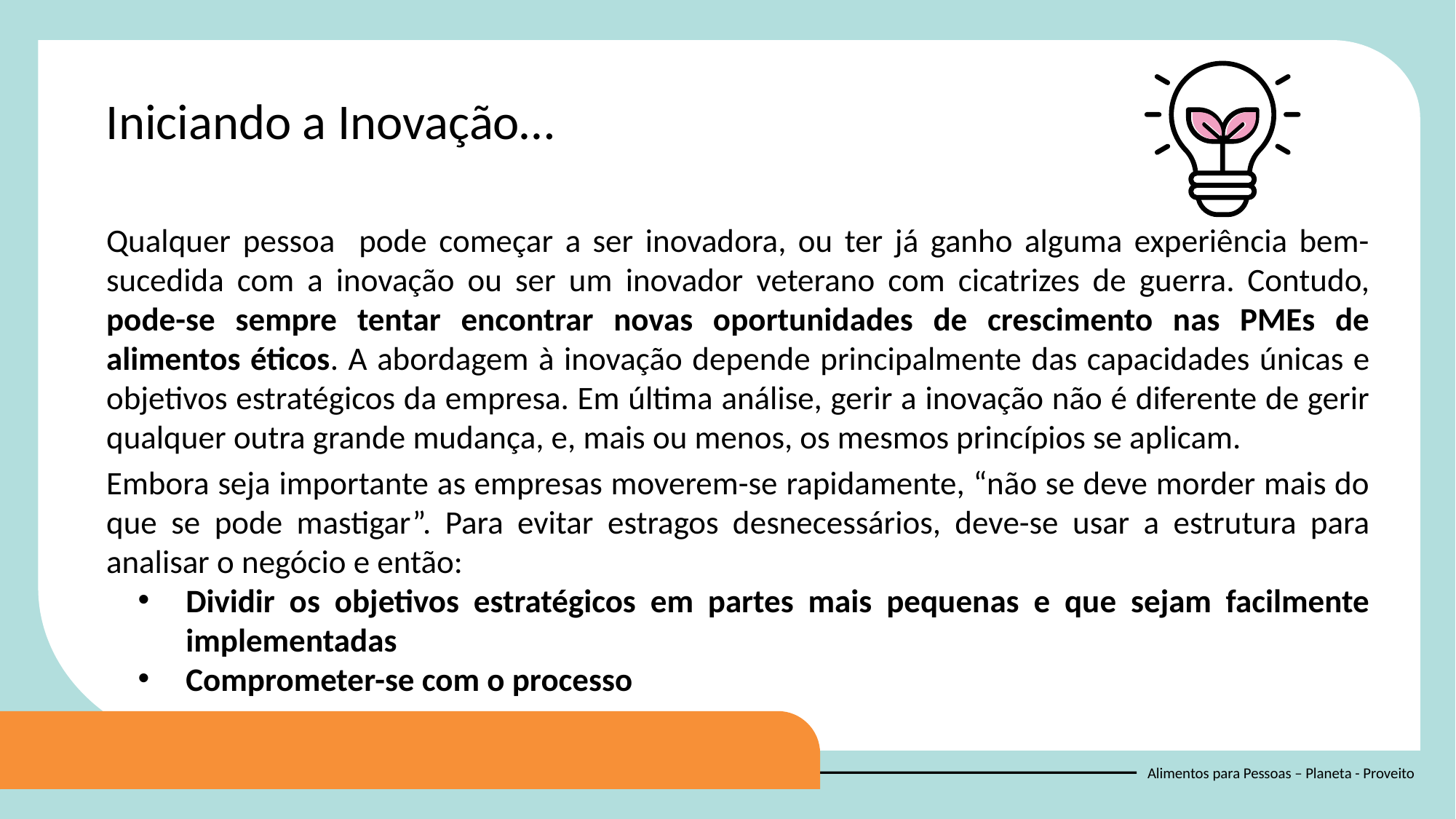

Iniciando a Inovação…
Qualquer pessoa  pode começar a ser inovadora, ou ter já ganho alguma experiência bem-sucedida com a inovação ou ser um inovador veterano com cicatrizes de guerra. Contudo, pode-se sempre tentar encontrar novas oportunidades de crescimento nas PMEs de alimentos éticos. A abordagem à inovação depende principalmente das capacidades únicas e objetivos estratégicos da empresa. Em última análise, gerir a inovação não é diferente de gerir qualquer outra grande mudança, e, mais ou menos, os mesmos princípios se aplicam.
Embora seja importante as empresas moverem-se rapidamente, “não se deve morder mais do que se pode mastigar”. Para evitar estragos desnecessários, deve-se usar a estrutura para analisar o negócio e então:
Dividir os objetivos estratégicos em partes mais pequenas e que sejam facilmente implementadas
Comprometer-se com o processo